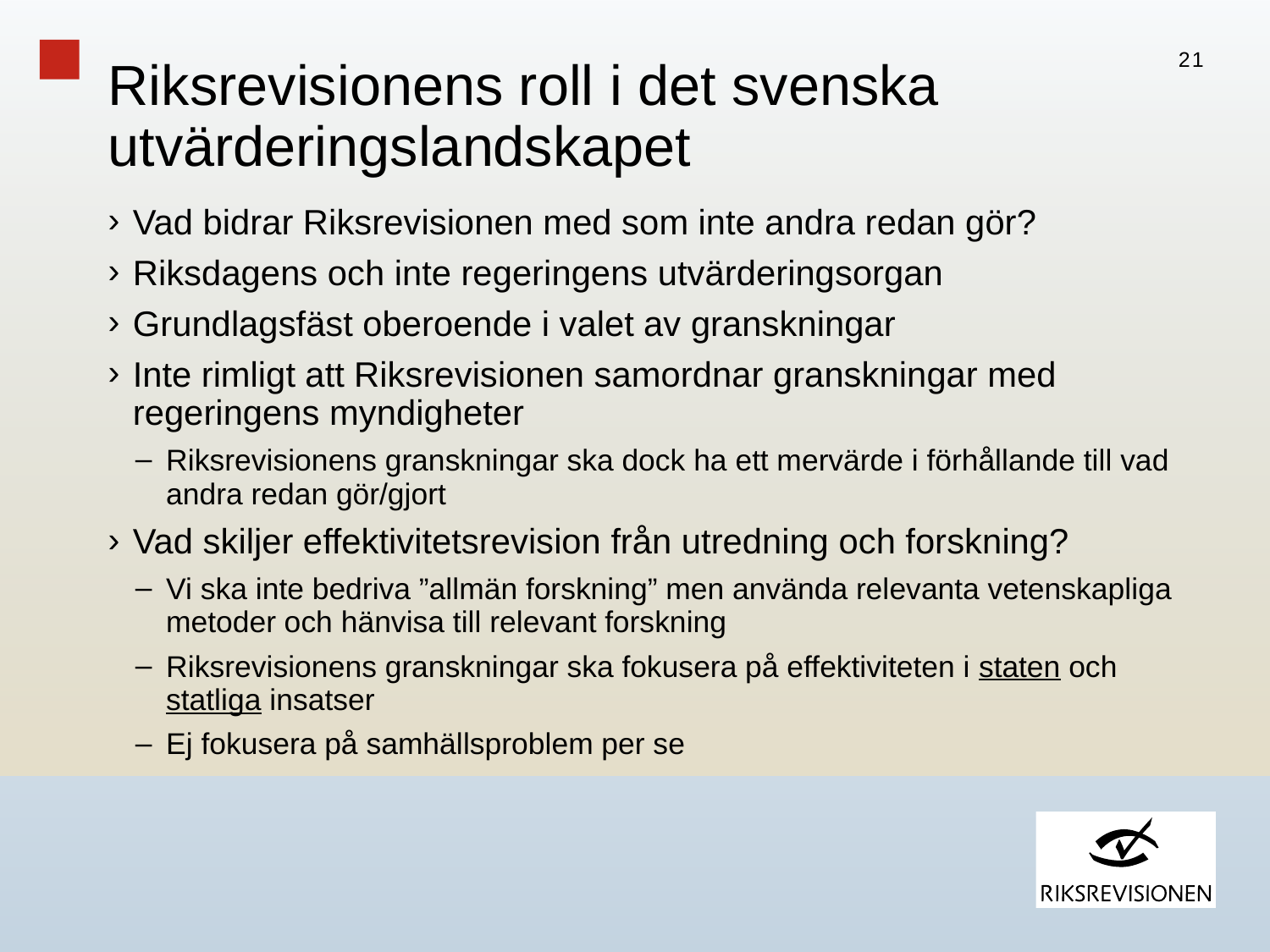

21
# Riksrevisionens roll i det svenska utvärderingslandskapet
Vad bidrar Riksrevisionen med som inte andra redan gör?
Riksdagens och inte regeringens utvärderingsorgan
Grundlagsfäst oberoende i valet av granskningar
Inte rimligt att Riksrevisionen samordnar granskningar med regeringens myndigheter
Riksrevisionens granskningar ska dock ha ett mervärde i förhållande till vad andra redan gör/gjort
Vad skiljer effektivitetsrevision från utredning och forskning?
Vi ska inte bedriva ”allmän forskning” men använda relevanta vetenskapliga metoder och hänvisa till relevant forskning
Riksrevisionens granskningar ska fokusera på effektiviteten i staten och statliga insatser
Ej fokusera på samhällsproblem per se